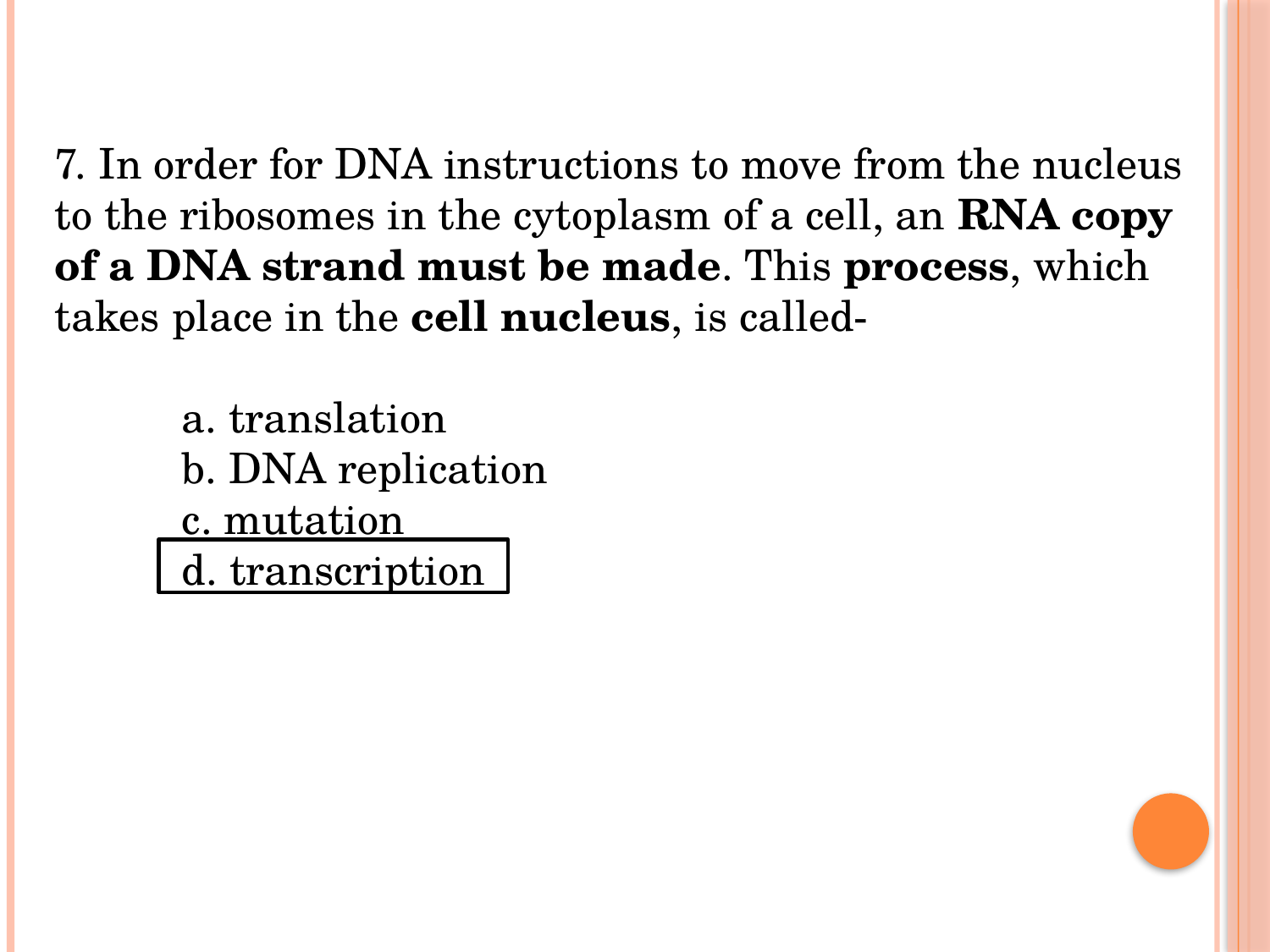

7. In order for DNA instructions to move from the nucleus to the ribosomes in the cytoplasm of a cell, an RNA copy of a DNA strand must be made. This process, which takes place in the cell nucleus, is called-

	a. translation
	b. DNA replication
	c. mutation
	d. transcription